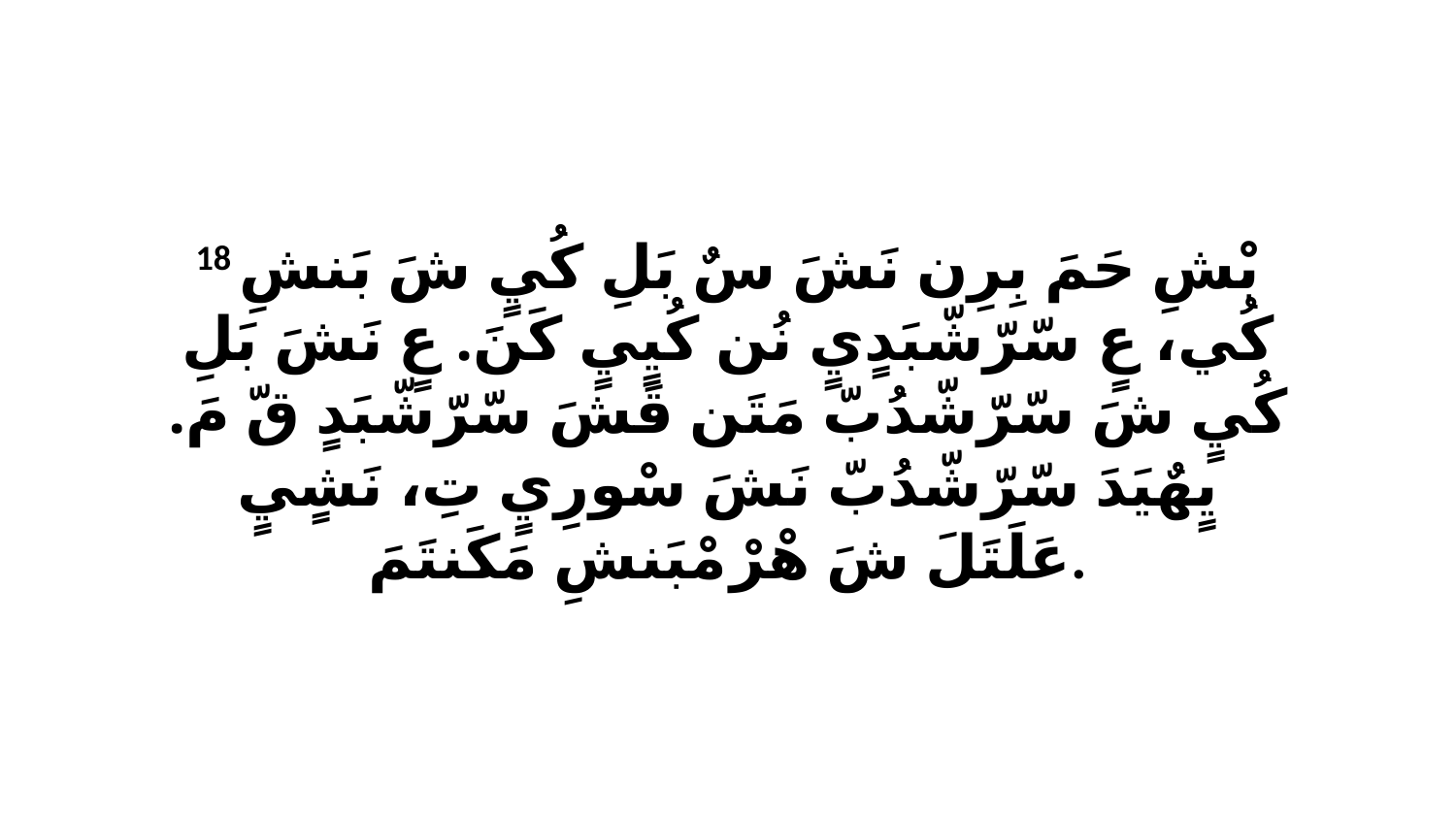

18 بْشِ حَمَ بِرِن نَشَ سٌ بَلِ كُيٍ شَ بَنشِ كُي، عٍ سّرّشّبَدٍيٍ نُن كُيٍيٍ كَنَ. عٍ نَشَ بَلِ كُيٍ شَ سّرّشّدُبّ مَتَن قَشَ سّرّشّبَدٍ قّ مَ. يٍهٌيَدَ سّرّشّدُبّ نَشَ سْورِيٍ تِ، نَشٍيٍ عَلَتَلَ شَ هْرْ مْبَنشِ مَكَنتَمَ.